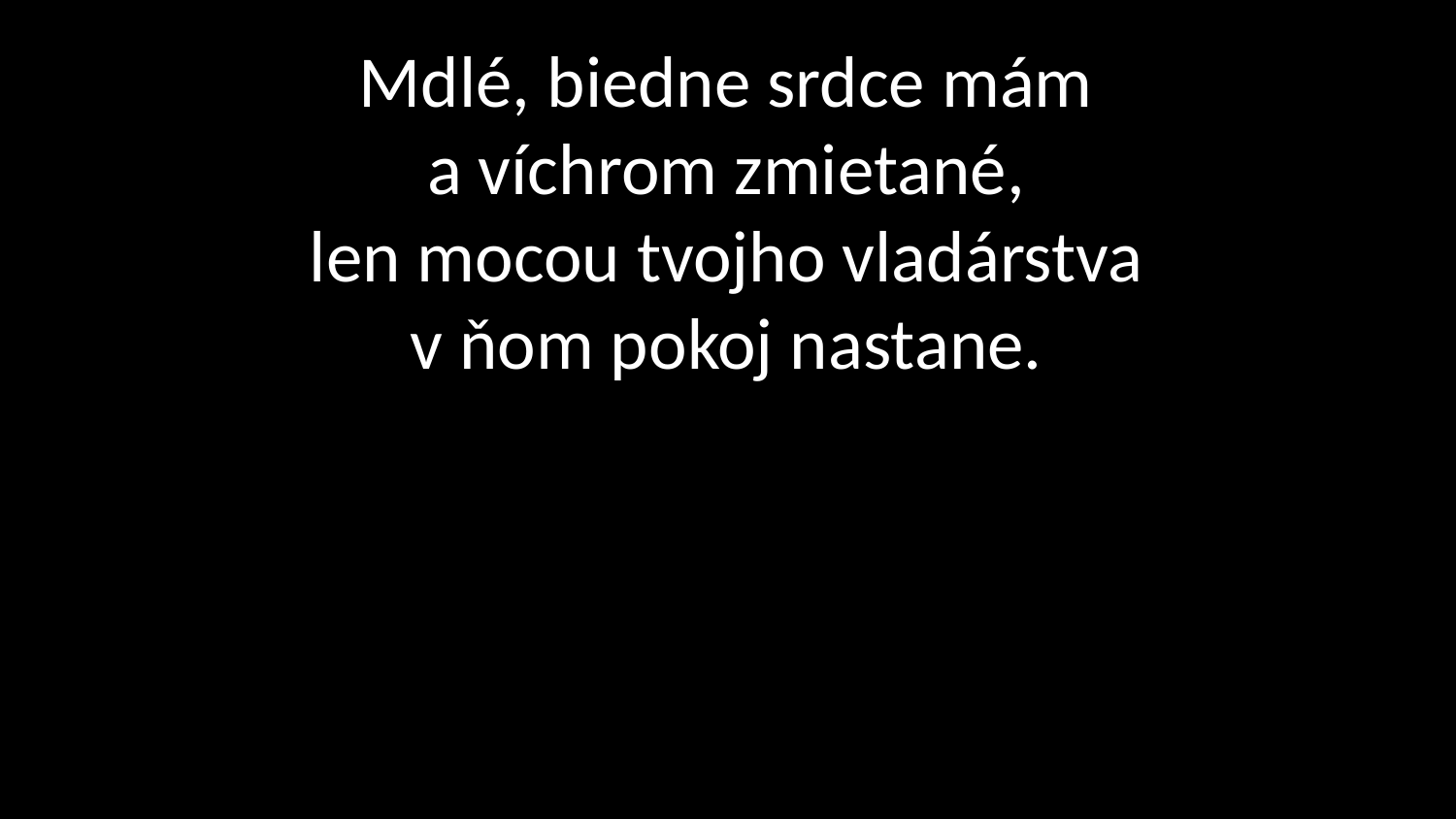

# Mdlé, biedne srdce mám a víchrom zmietané, len mocou tvojho vladárstva v ňom pokoj nastane.